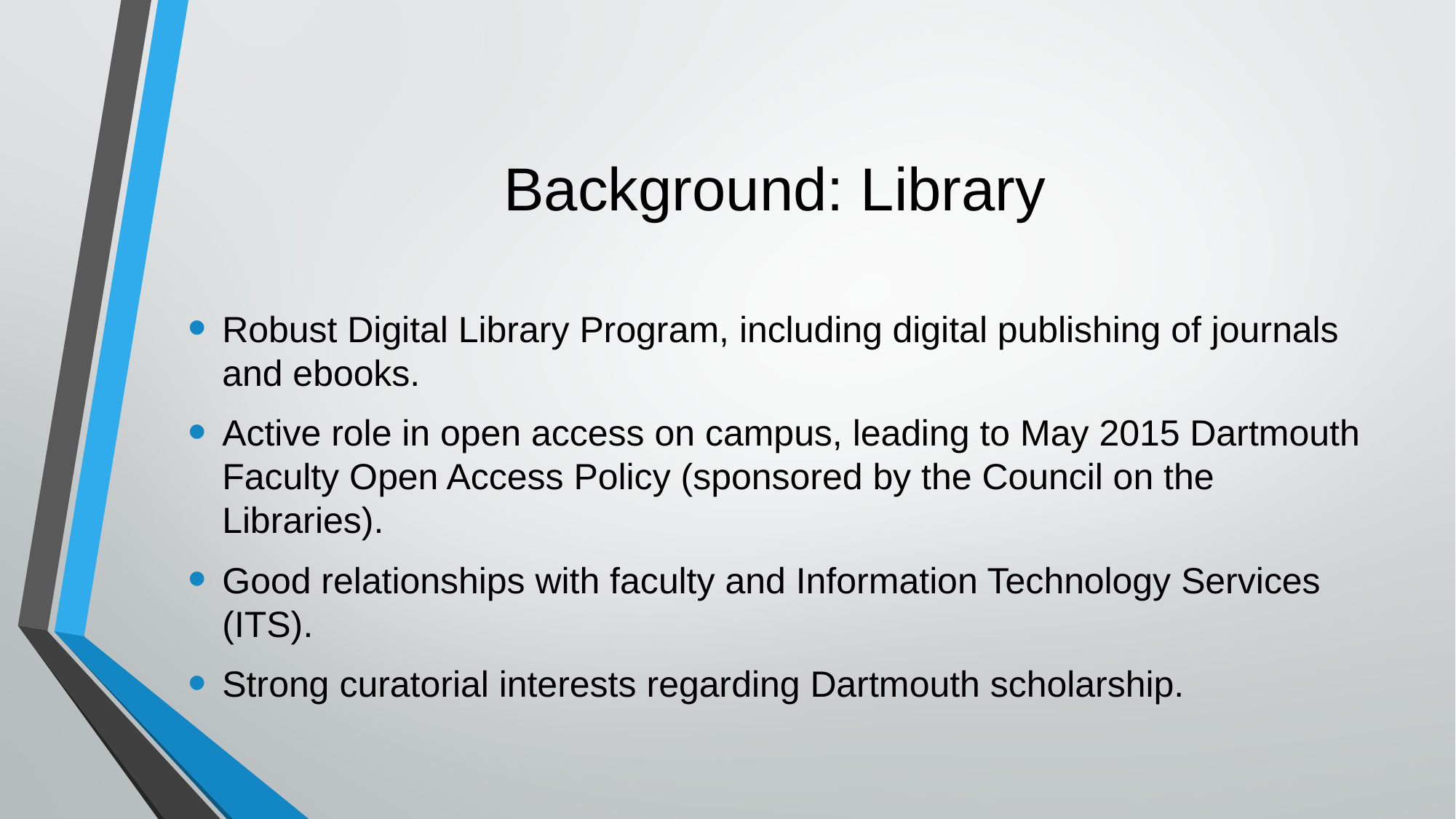

# Background: Library
Robust Digital Library Program, including digital publishing of journals and ebooks.
Active role in open access on campus, leading to May 2015 Dartmouth Faculty Open Access Policy (sponsored by the Council on the Libraries).
Good relationships with faculty and Information Technology Services (ITS).
Strong curatorial interests regarding Dartmouth scholarship.